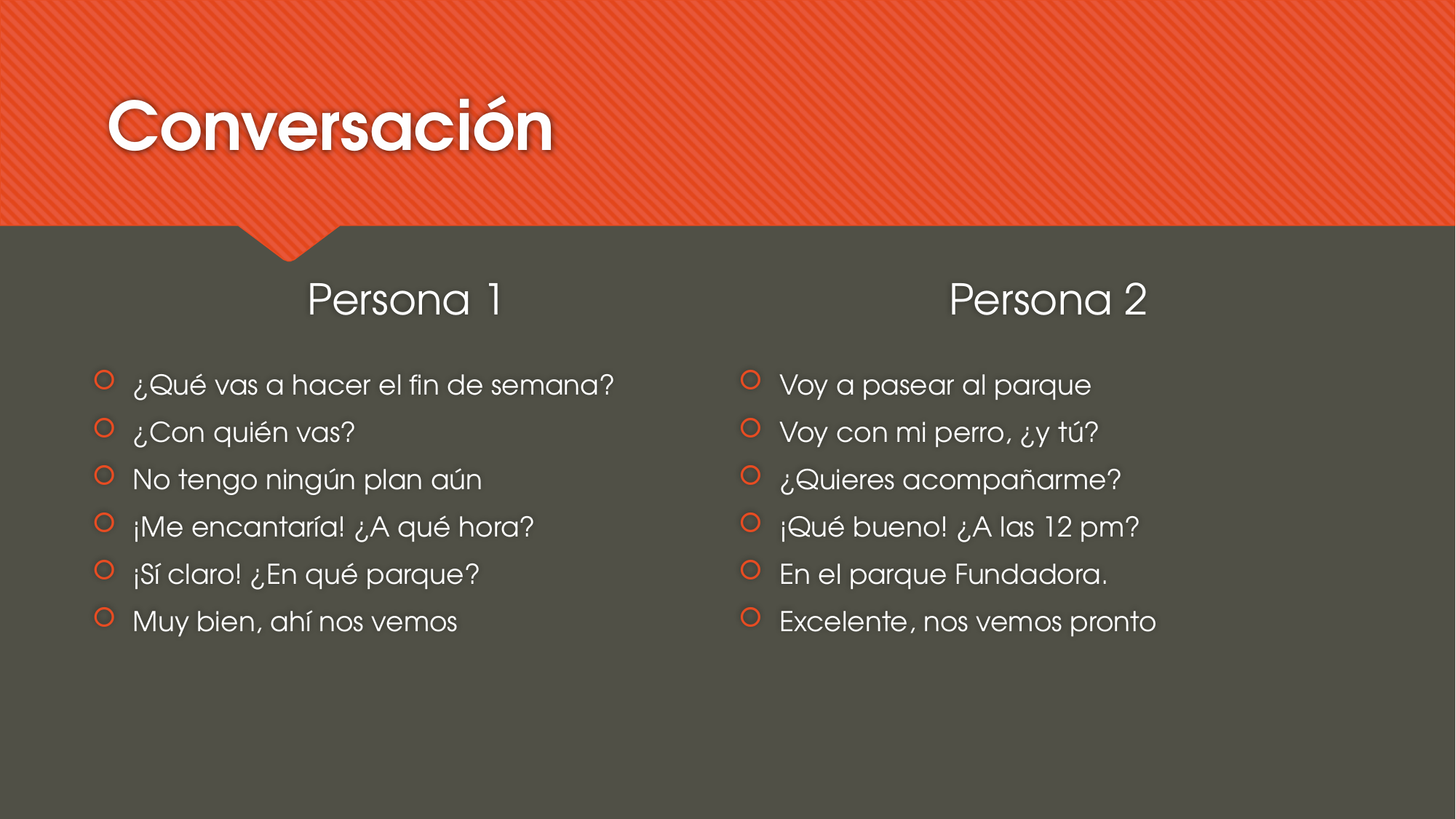

# Conversación
Persona 1
Persona 2
¿Qué vas a hacer el fin de semana?
¿Con quién vas?
No tengo ningún plan aún
¡Me encantaría! ¿A qué hora?
¡Sí claro! ¿En qué parque?
Muy bien, ahí nos vemos
Voy a pasear al parque
Voy con mi perro, ¿y tú?
¿Quieres acompañarme?
¡Qué bueno! ¿A las 12 pm?
En el parque Fundadora.
Excelente, nos vemos pronto